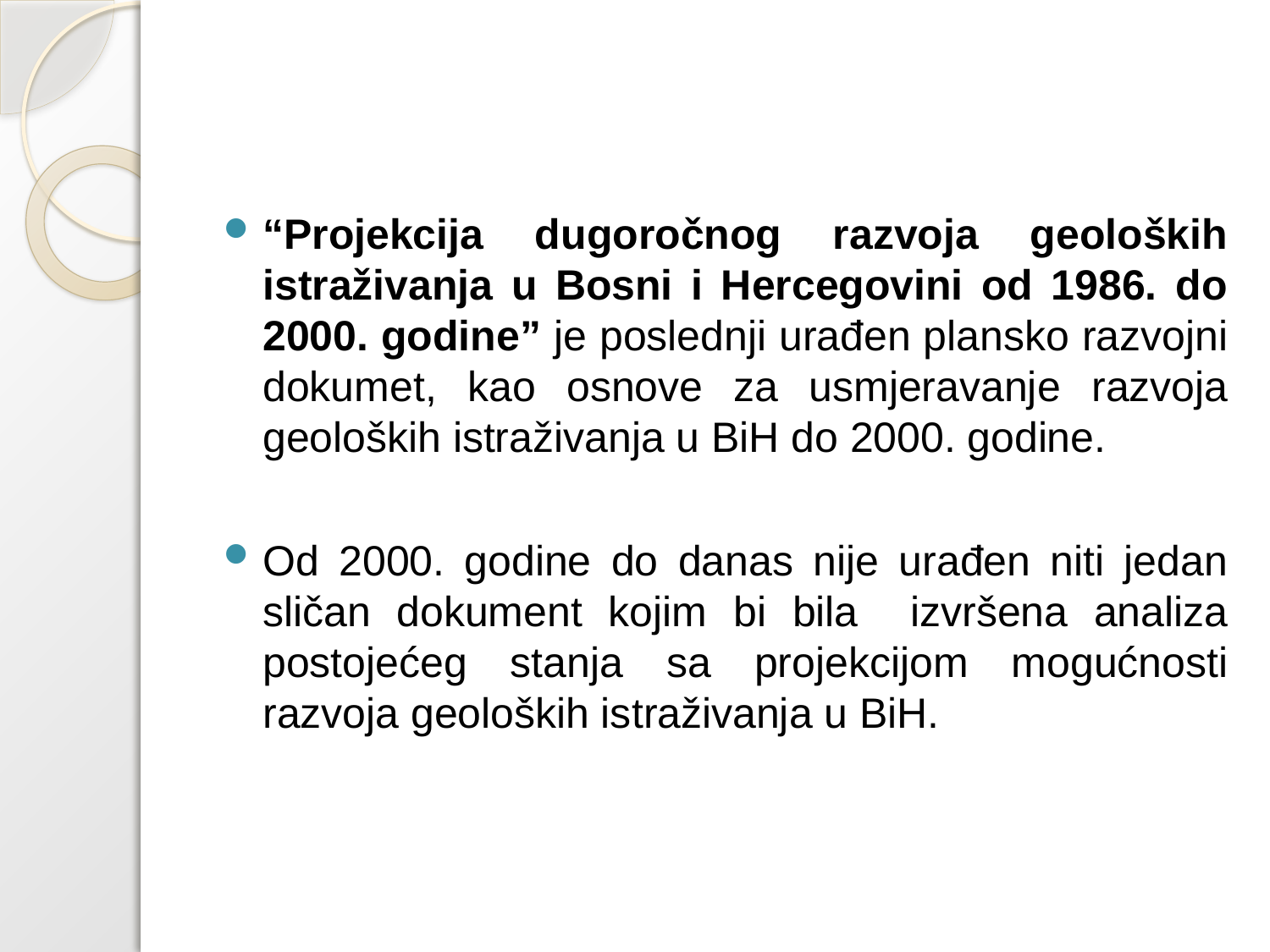

#
“Projekcija dugoročnog razvoja geoloških istraživanja u Bosni i Hercegovini od 1986. do 2000. godine” je poslednji urađen plansko razvojni dokumet, kao osnove za usmjeravanje razvoja geoloških istraživanja u BiH do 2000. godine.

Od 2000. godine do danas nije urađen niti jedan sličan dokument kojim bi bila  izvršena analiza postojećeg stanja sa projekcijom mogućnosti razvoja geoloških istraživanja u BiH.